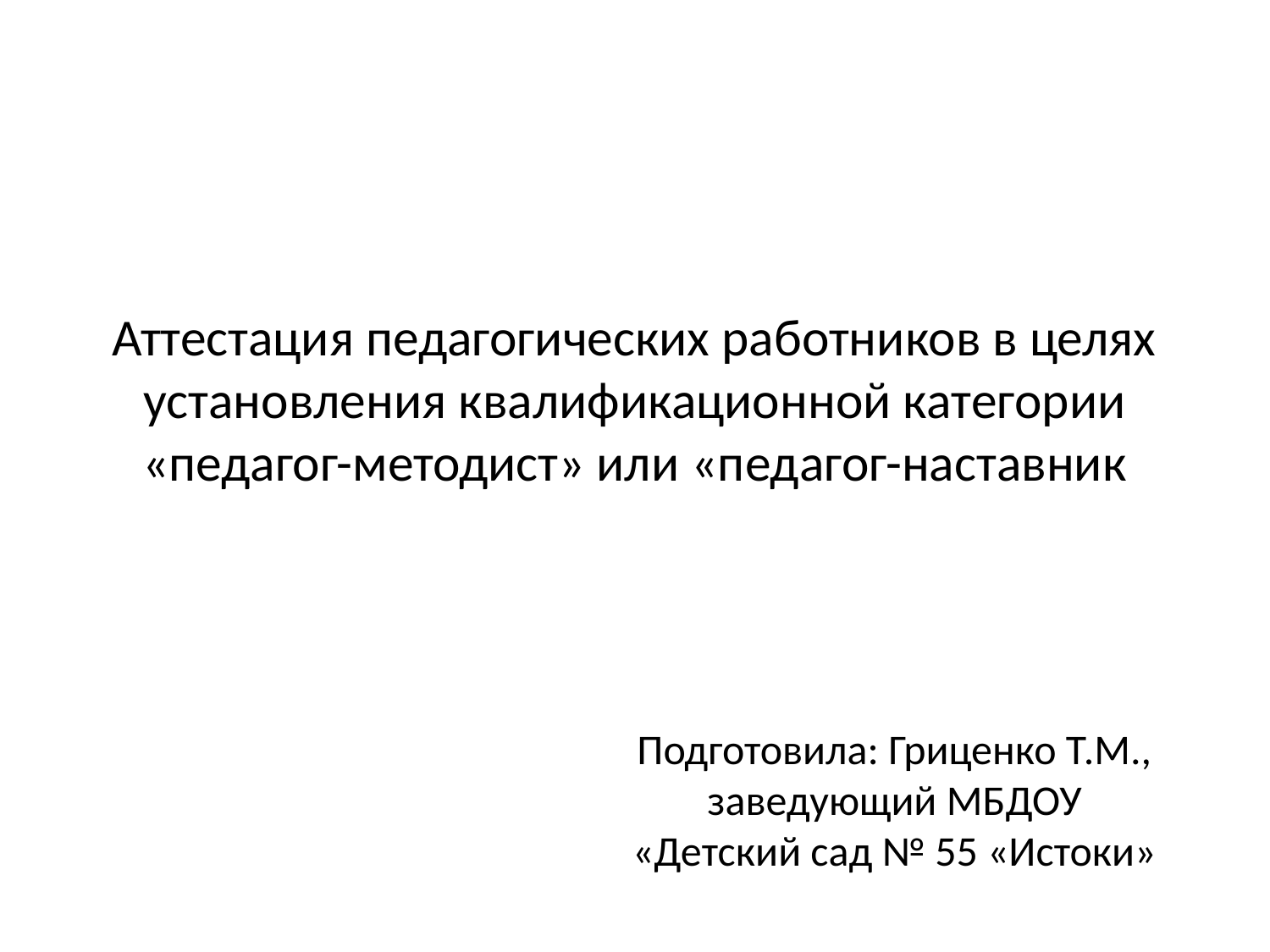

# Аттестация педагогических работников в целях установления квалификационной категории «педагог-методист» или «педагог-наставник
Подготовила: Гриценко Т.М., заведующий МБДОУ «Детский сад № 55 «Истоки»